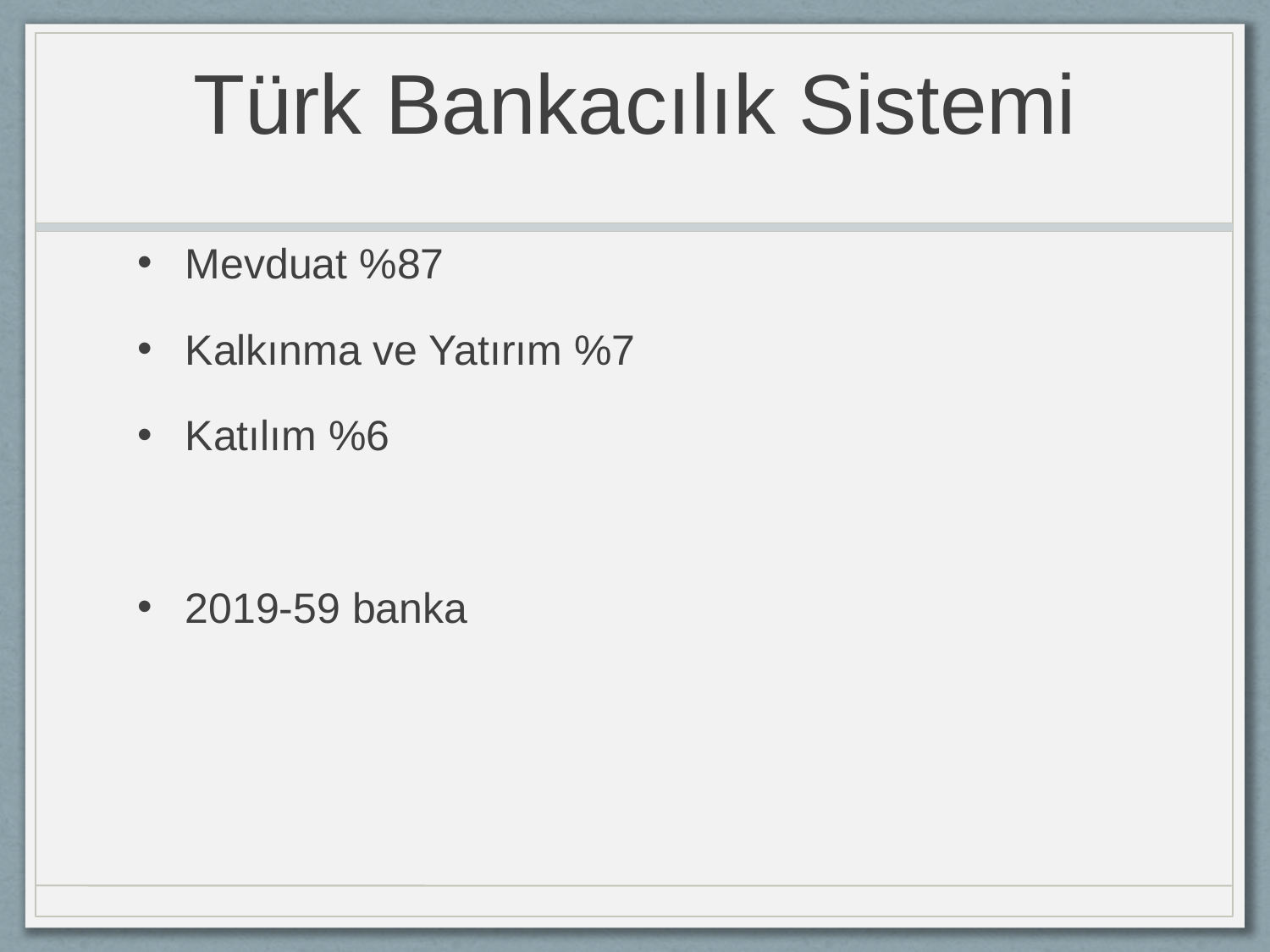

# Türk Bankacılık Sistemi
Mevduat %87
Kalkınma ve Yatırım %7
Katılım %6

2019-59 banka